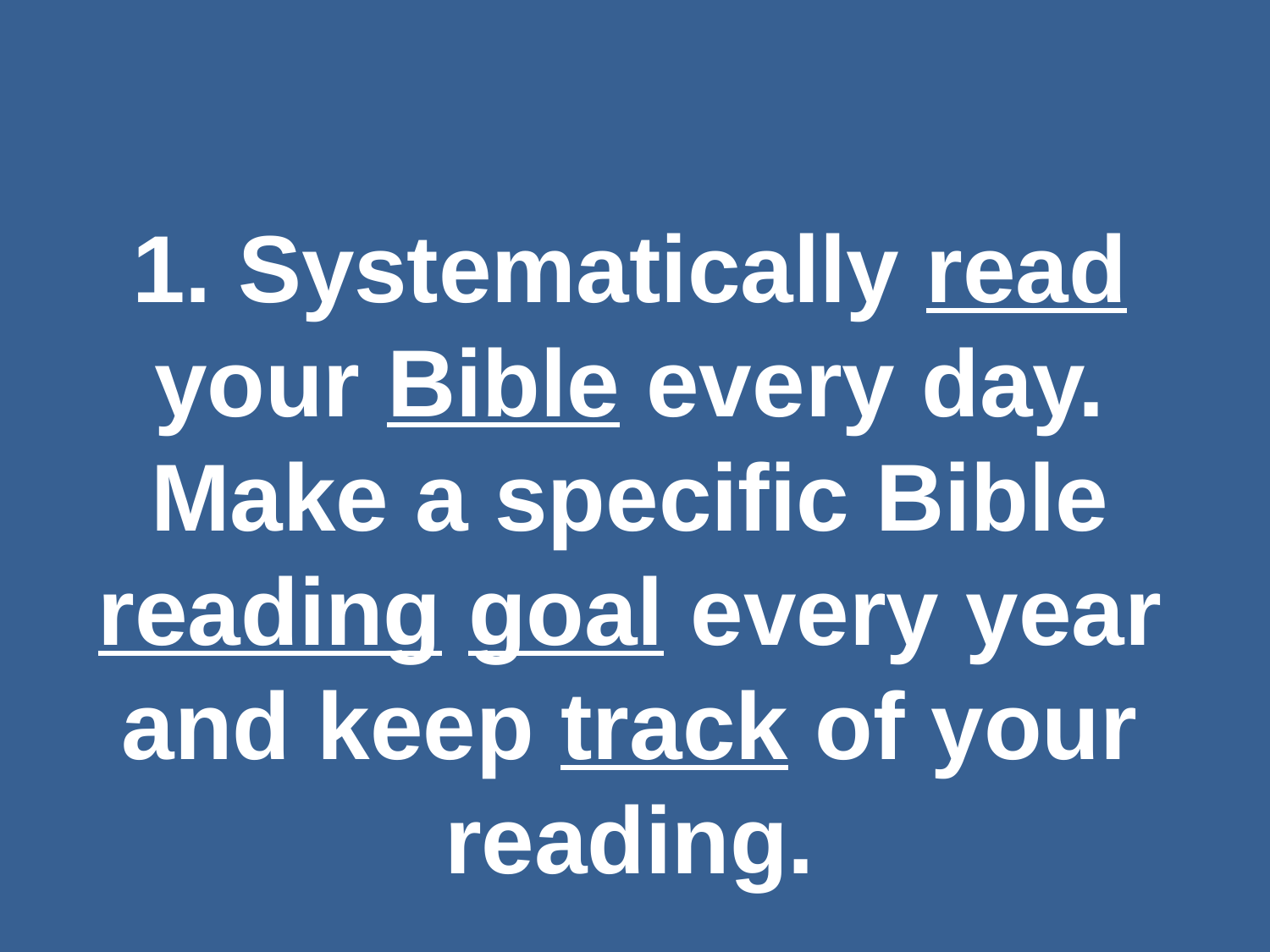

#
1. Systematically read your Bible every day. Make a specific Bible reading goal every year and keep track of your reading.